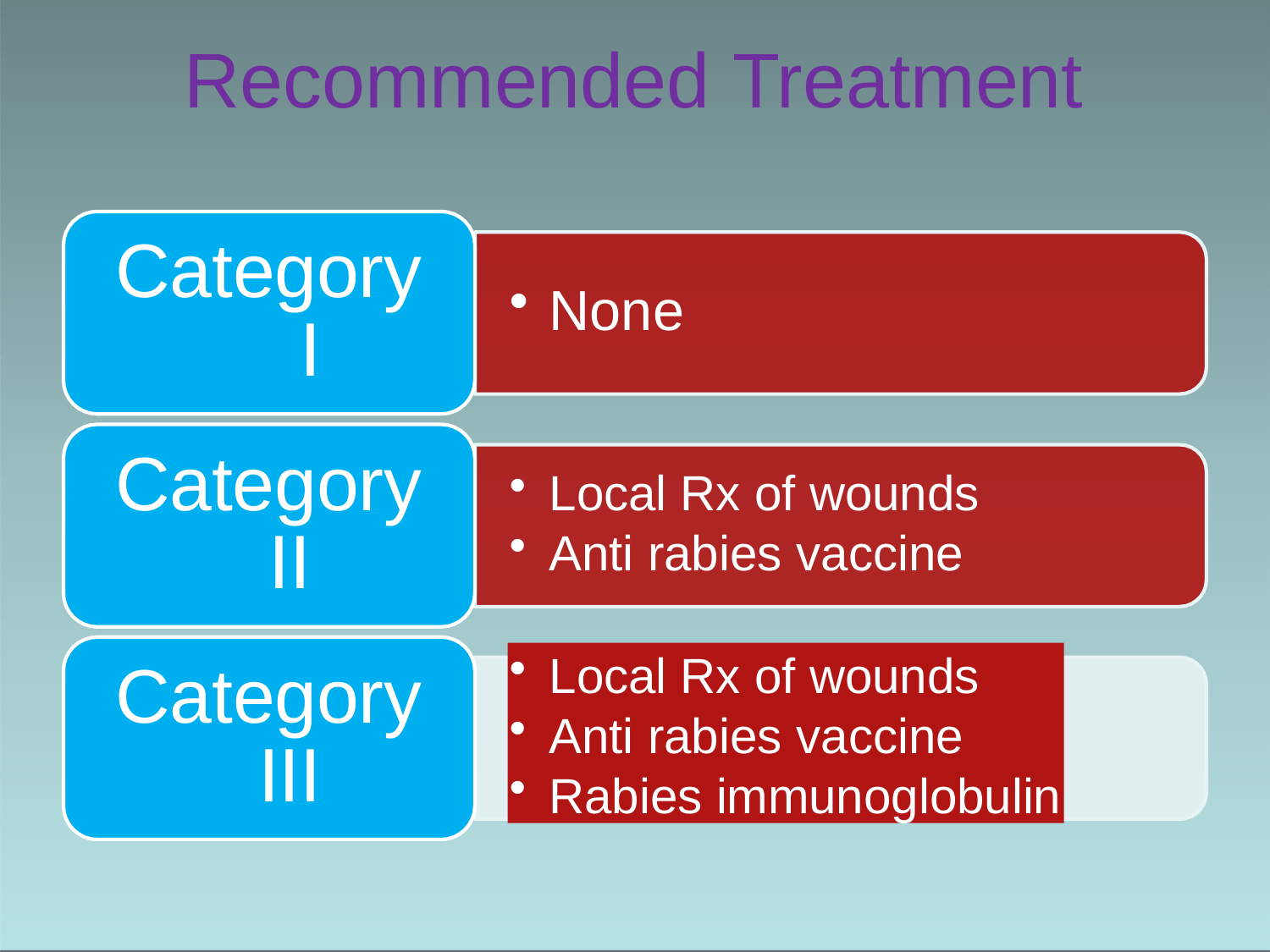

# Recommended Treatment

Category   I
Category  II
Category  III

None

Local Rx of wounds
Anti rabies vaccine

Local Rx of wounds
Anti rabies vaccine
Rabies immunoglobulin